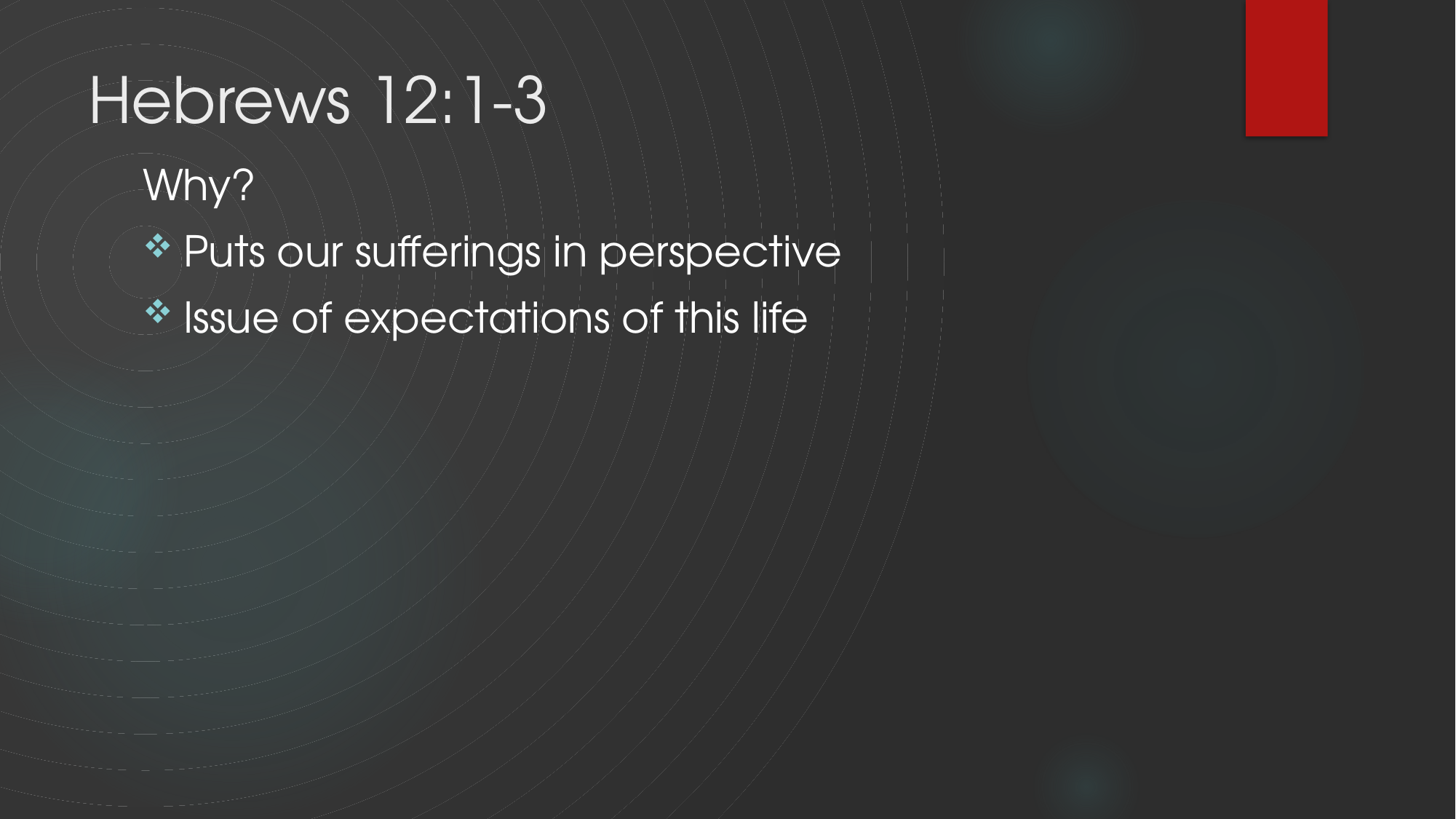

# Hebrews 12:1-3
Why?
Puts our sufferings in perspective
Issue of expectations of this life